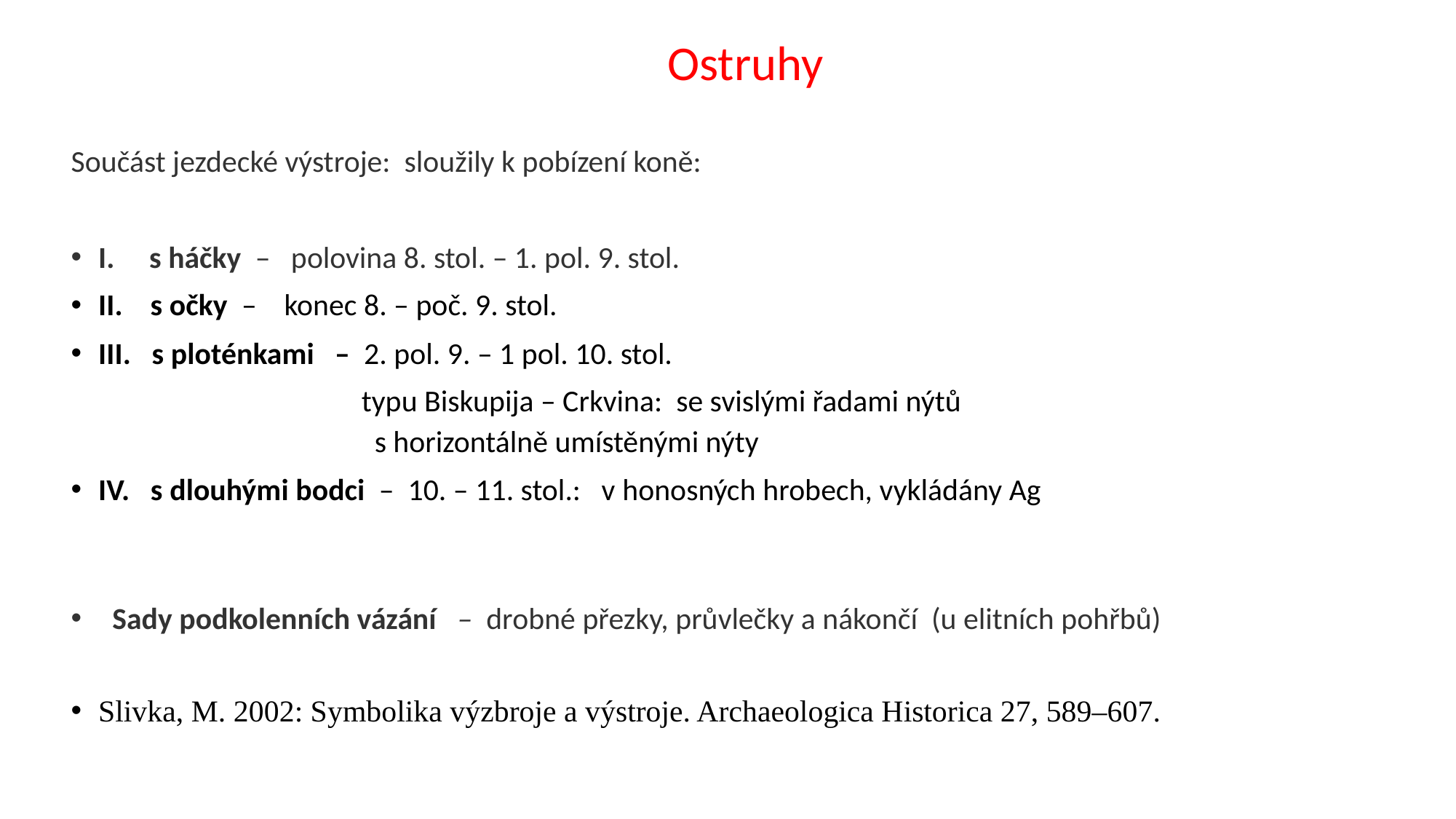

# Ostruhy

Součást jezdecké výstroje:  sloužily k pobízení koně:

I.     s háčky  –   polovina 8. stol. – 1. pol. 9. stol.
II.    s očky  –    konec 8. – poč. 9. stol.
III.   s ploténkami   –  2. pol. 9. – 1 pol. 10. stol.
                                          typu Biskupija – Crkvina:  se svislými řadami nýtů
                                    s horizontálně umístěnými nýty
IV.   s dlouhými bodci  –  10. – 11. stol.:   v honosných hrobech, vykládány Ag

  Sady podkolenních vázání   –  drobné přezky, průvlečky a nákončí  (u elitních pohřbů)

Slivka, M. 2002: Symbolika výzbroje a výstroje. Archaeologica Historica 27, 589–607.